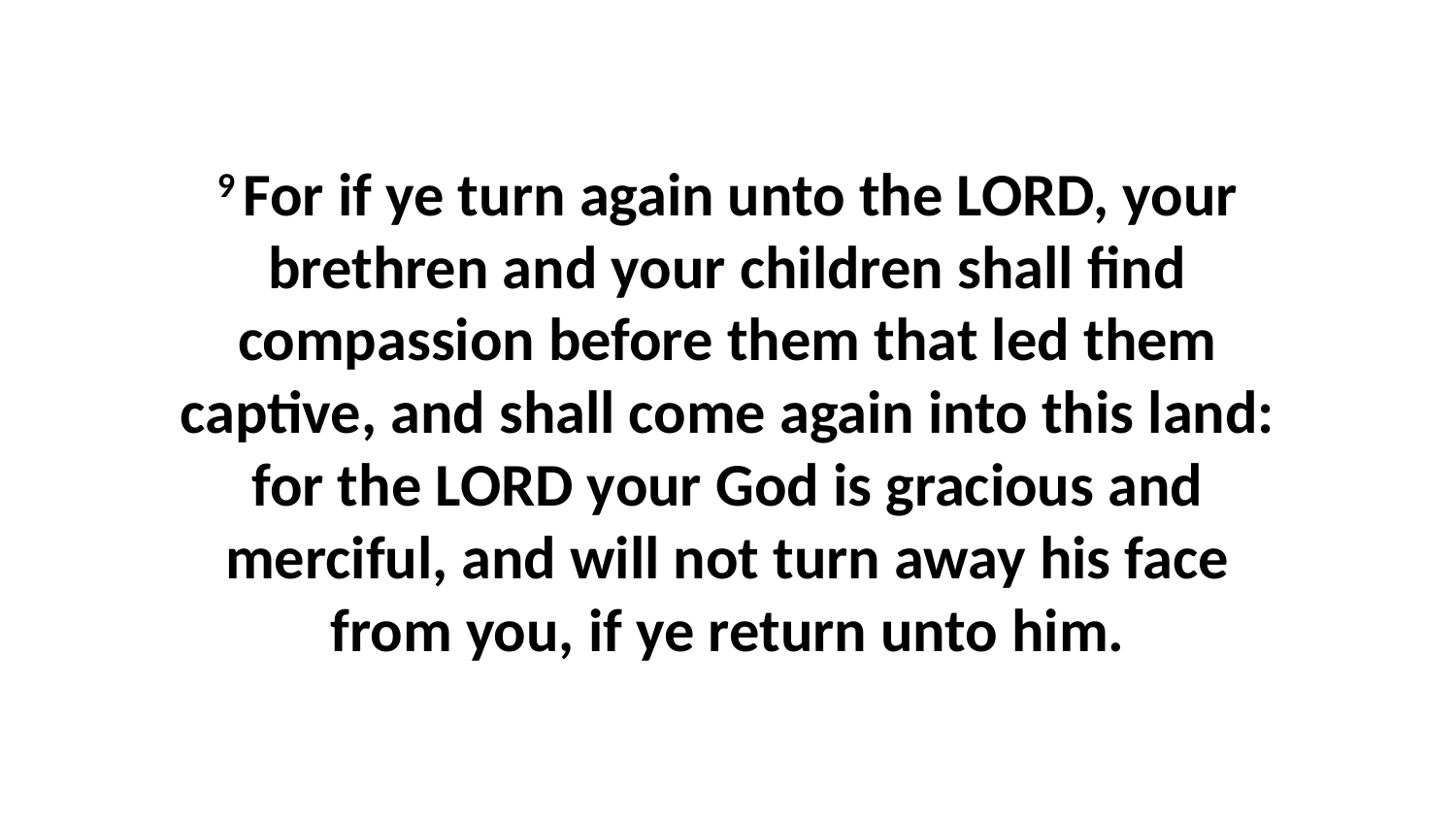

9 For if ye turn again unto the LORD, your brethren and your children shall find compassion before them that led them captive, and shall come again into this land: for the LORD your God is gracious and merciful, and will not turn away his face from you, if ye return unto him.